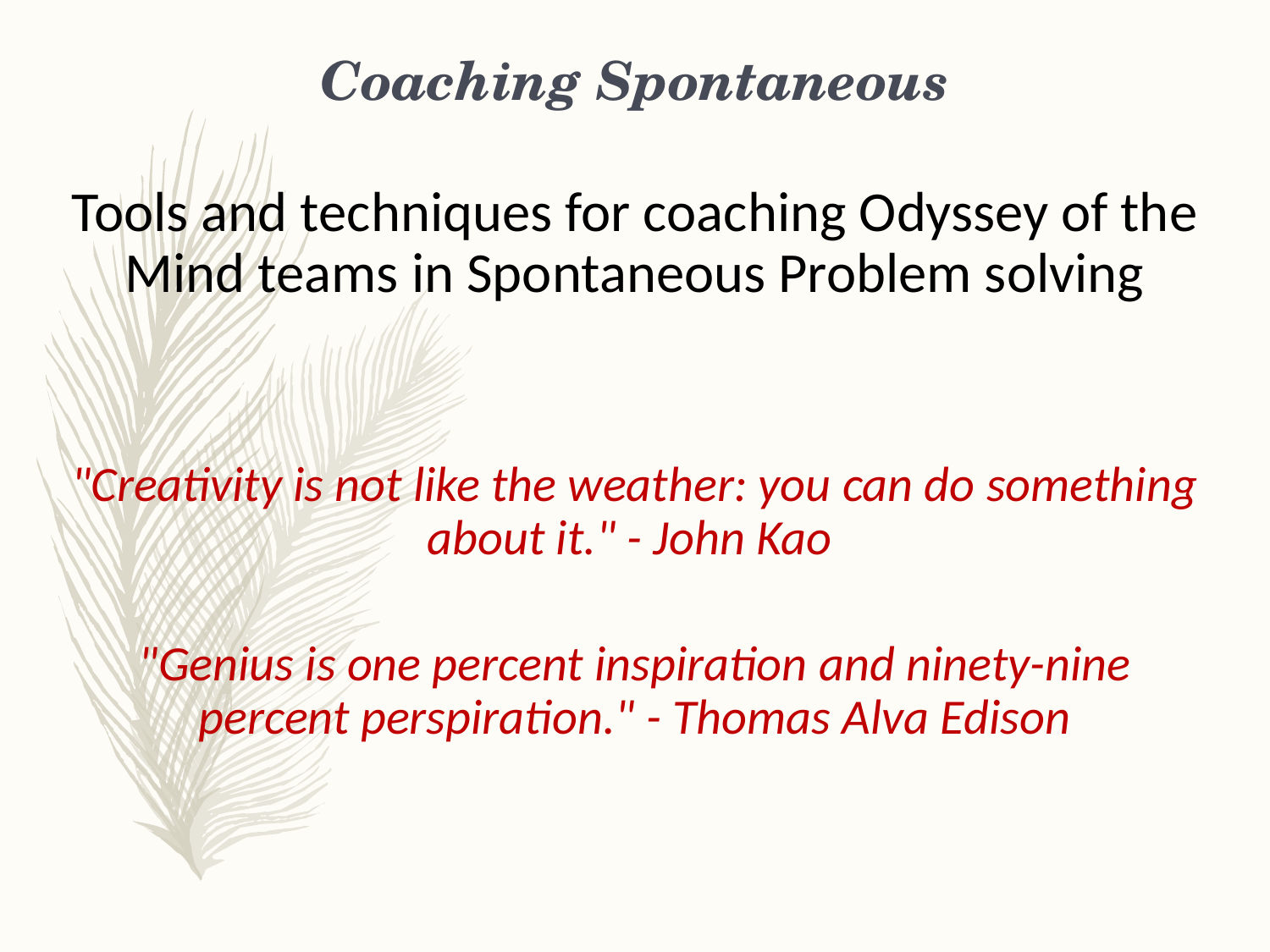

Coaching Spontaneous
Tools and techniques for coaching Odyssey of the Mind teams in Spontaneous Problem solving

"Creativity is not like the weather: you can do something about it." - John Kao

"Genius is one percent inspiration and ninety-nine percent perspiration." - Thomas Alva Edison